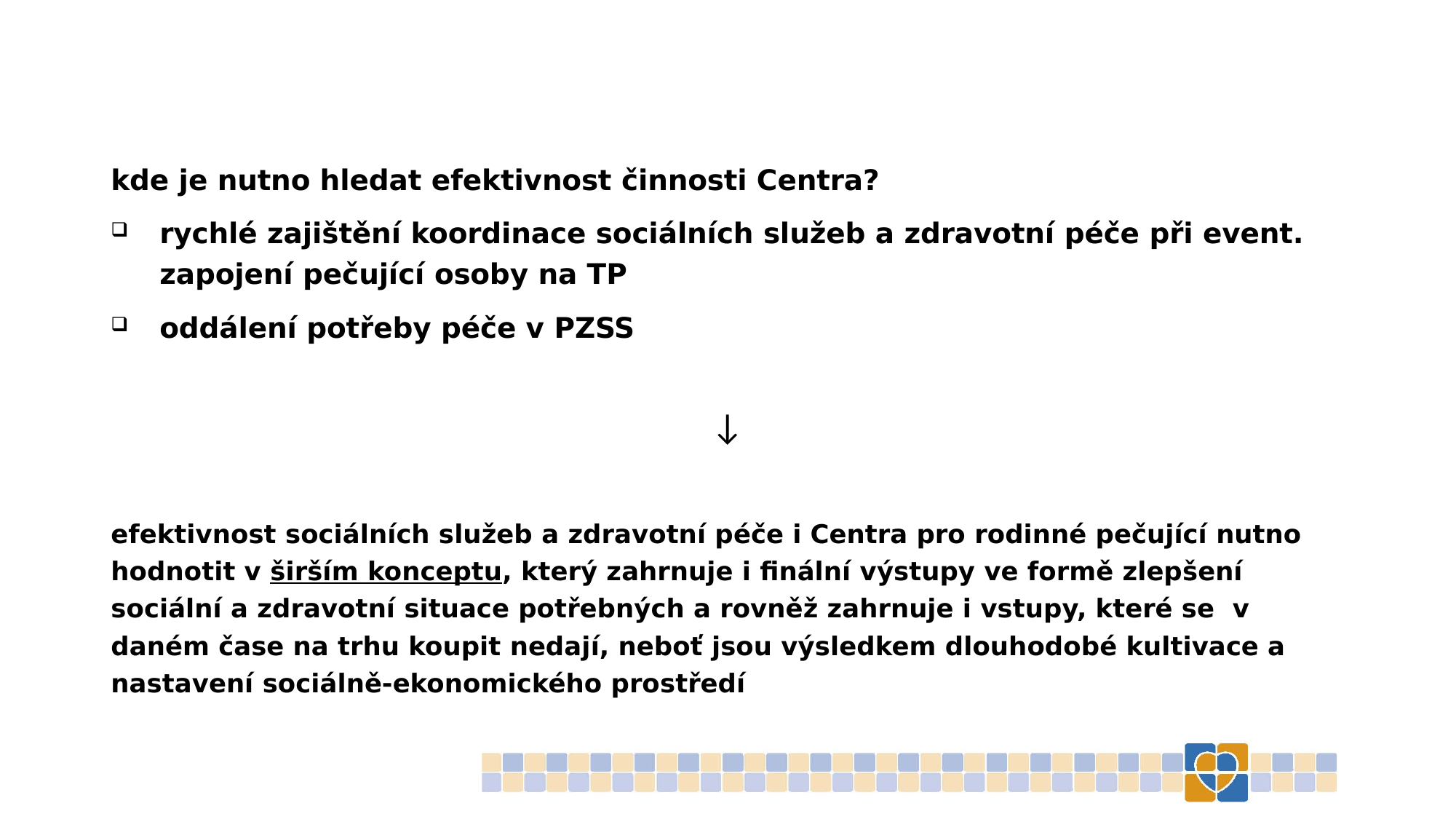

#
kde je nutno hledat efektivnost činnosti Centra?
rychlé zajištění koordinace sociálních služeb a zdravotní péče při event. zapojení pečující osoby na TP
oddálení potřeby péče v PZSS

↓

efektivnost sociálních služeb a zdravotní péče i Centra pro rodinné pečující nutno hodnotit v širším konceptu, který zahrnuje i finální výstupy ve formě zlepšení sociální a zdravotní situace potřebných a rovněž zahrnuje i vstupy, které se  v daném čase na trhu koupit nedají, neboť jsou výsledkem dlouhodobé kultivace a nastavení sociálně-ekonomického prostředí